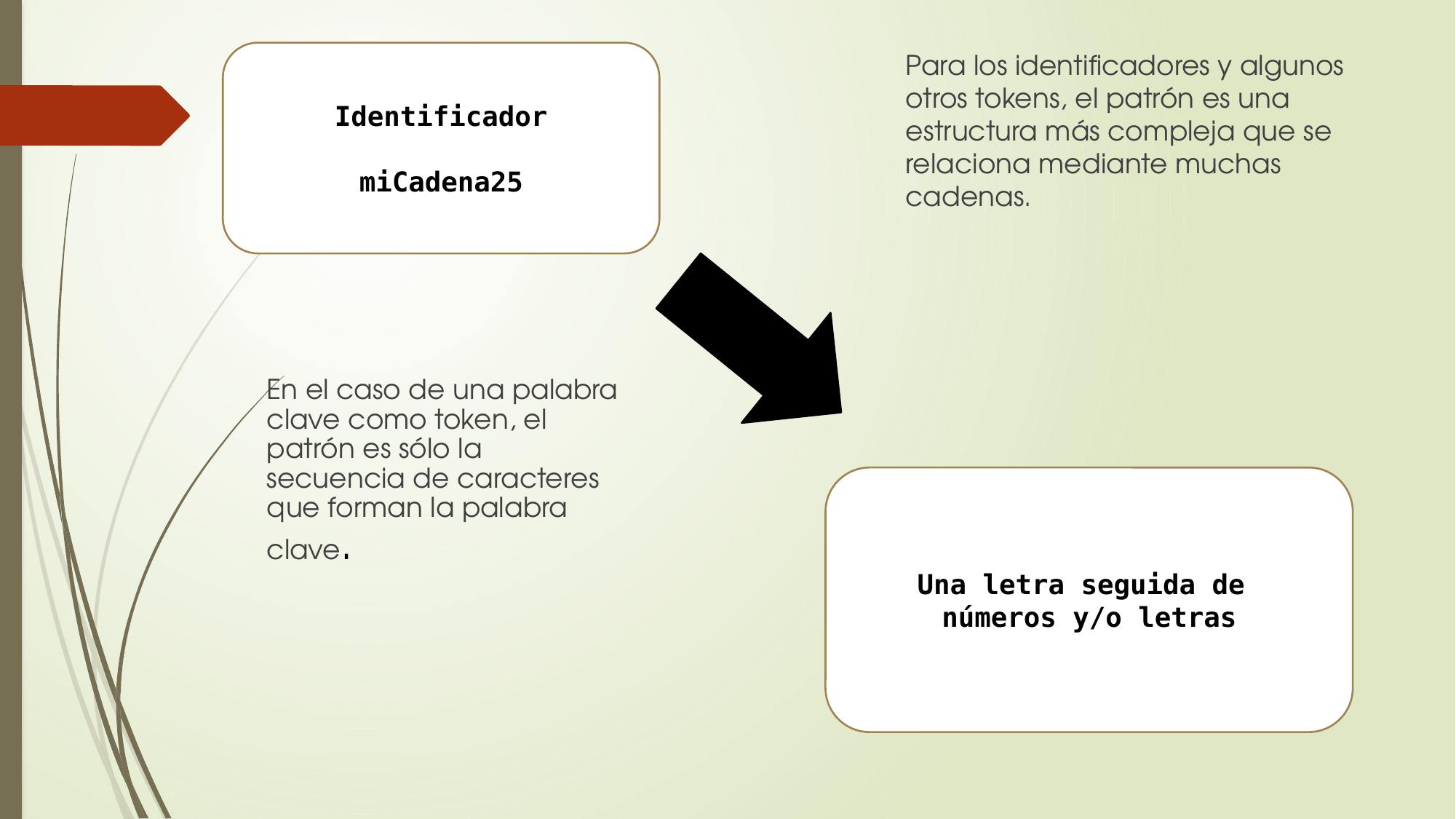

Identificador

miCadena25
Para los identificadores y algunos otros tokens, el patrón es una estructura más compleja que se relaciona mediante muchas cadenas.

En el caso de una palabra clave como token, el patrón es sólo la secuencia de caracteres que forman la palabra clave.
Una letra seguida de
números y/o letras